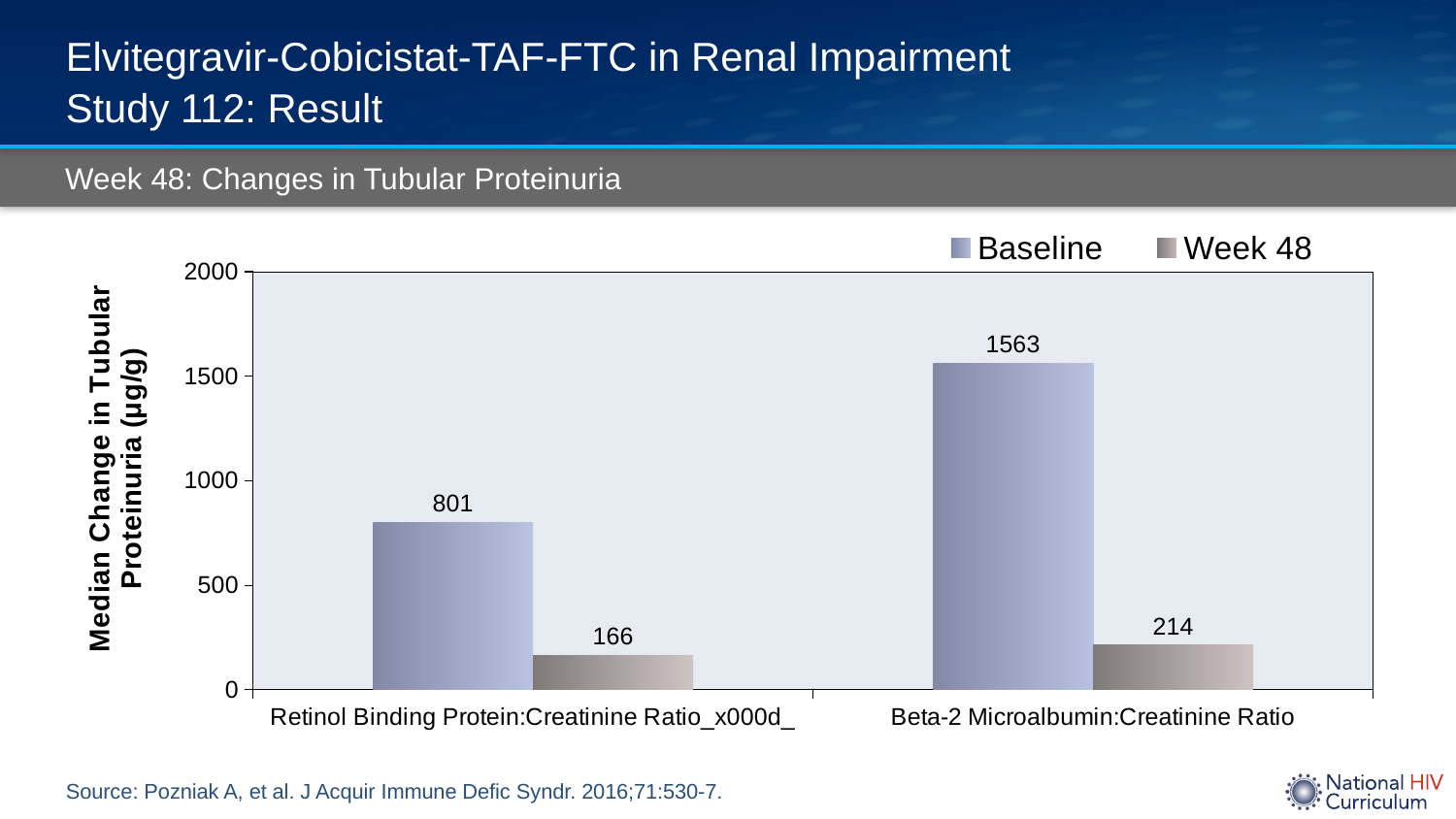

# Elvitegravir-Cobicistat-TAF-FTC in Renal Impairment Study 112: Result
Week 48: Changes in Tubular Proteinuria

### Chart

| Category | Baseline | Week 48 |
|---|---|---|
| Retinol Binding Protein:Creatinine Ratio_x000d_ | 801.0 | 166.0 |
| Beta-2 Microalbumin:Creatinine Ratio | 1563.0 | 214.0 |
Source: Pozniak A, et al. J Acquir Immune Defic Syndr. 2016;71:530-7.